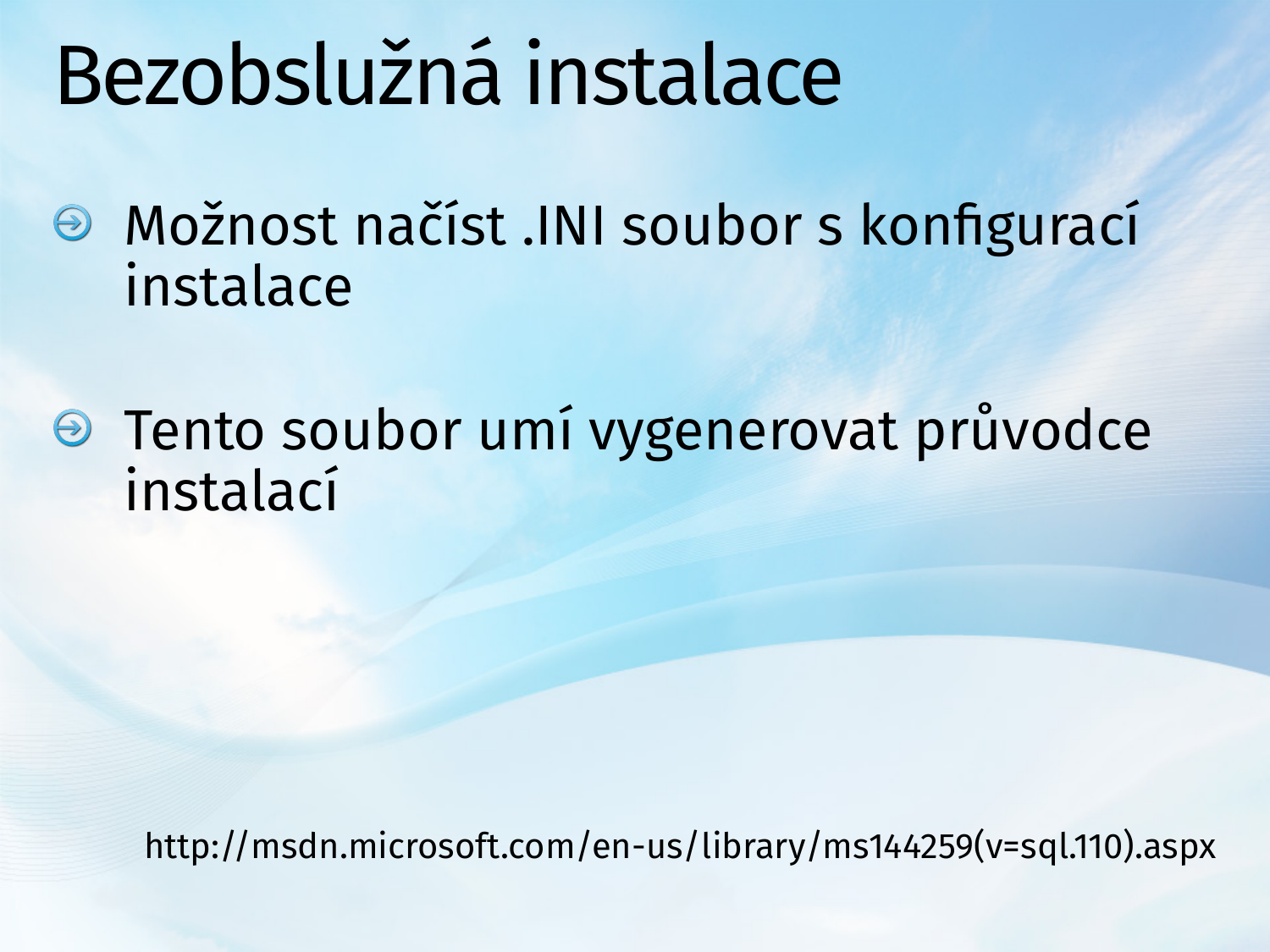

# Bezobslužná instalace
Možnost načíst .INI soubor s konfigurací instalace

Tento soubor umí vygenerovat průvodce instalací

http://msdn.microsoft.com/en-us/library/ms144259(v=sql.110).aspx